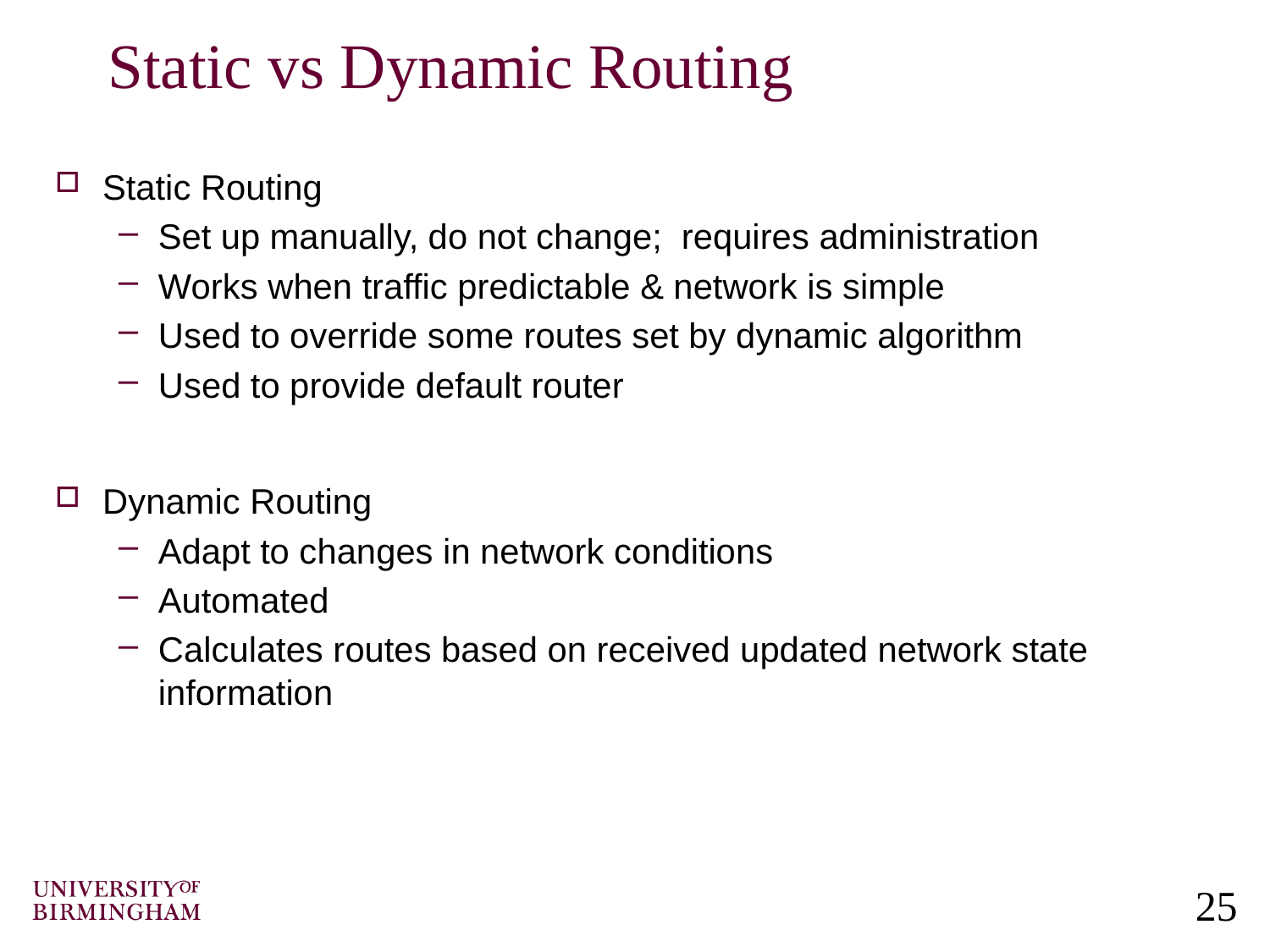

# Static vs Dynamic Routing
Static Routing
Set up manually, do not change;  requires administration
Works when traffic predictable & network is simple
Used to override some routes set by dynamic algorithm
Used to provide default router

Dynamic Routing
Adapt to changes in network conditions
Automated
Calculates routes based on received updated network state information